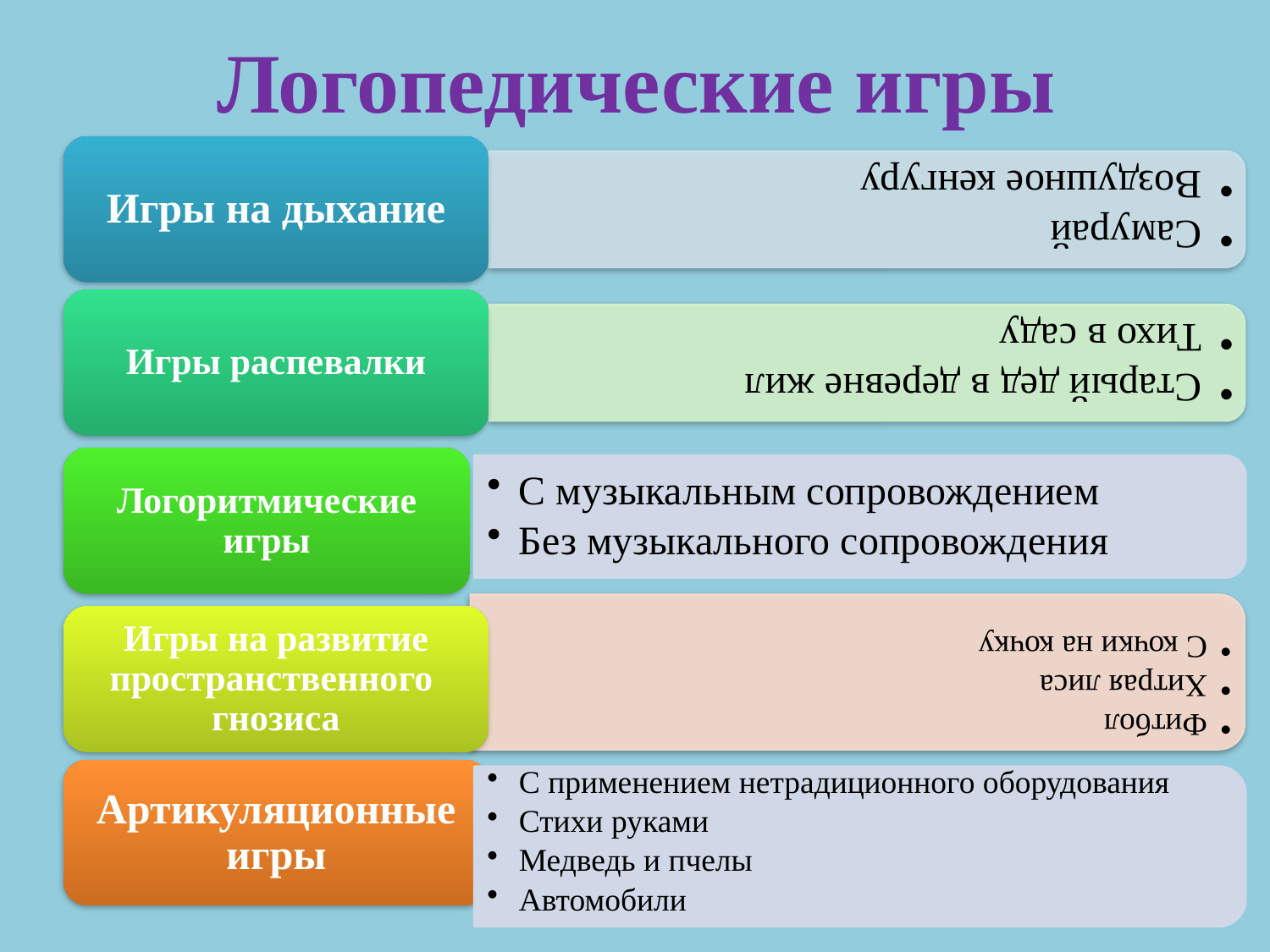

# Логопедические игры
Самурай
Воздушное кенгуру
Игры на дыхание
Старый дед в деревне жил
Тихо в саду
Игры распевалки
Фитбол
Хитрая лиса
С кочки на кочку

Логоритмические игры
Игры на развитие пространственного  гнозиса
Артикуляционные игры

С музыкальным сопровождением
Без музыкального сопровождения

С применением нетрадиционного оборудования
Стихи руками
Медведь и пчелы
Автомобили